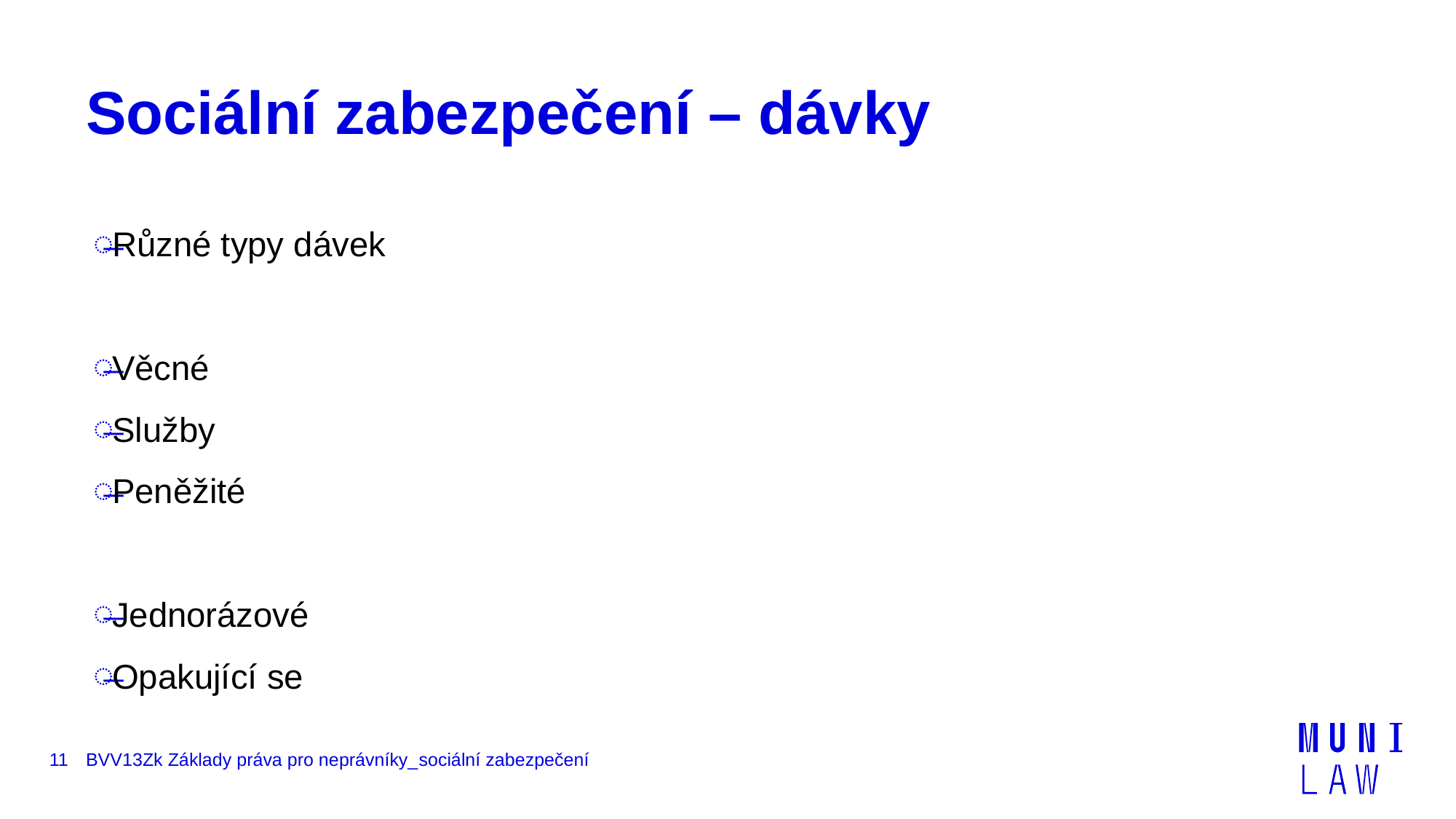

# Sociální zabezpečení – dávky
Různé typy dávek

Věcné
Služby
Peněžité

Jednorázové
Opakující se
11
BVV13Zk Základy práva pro neprávníky_sociální zabezpečení